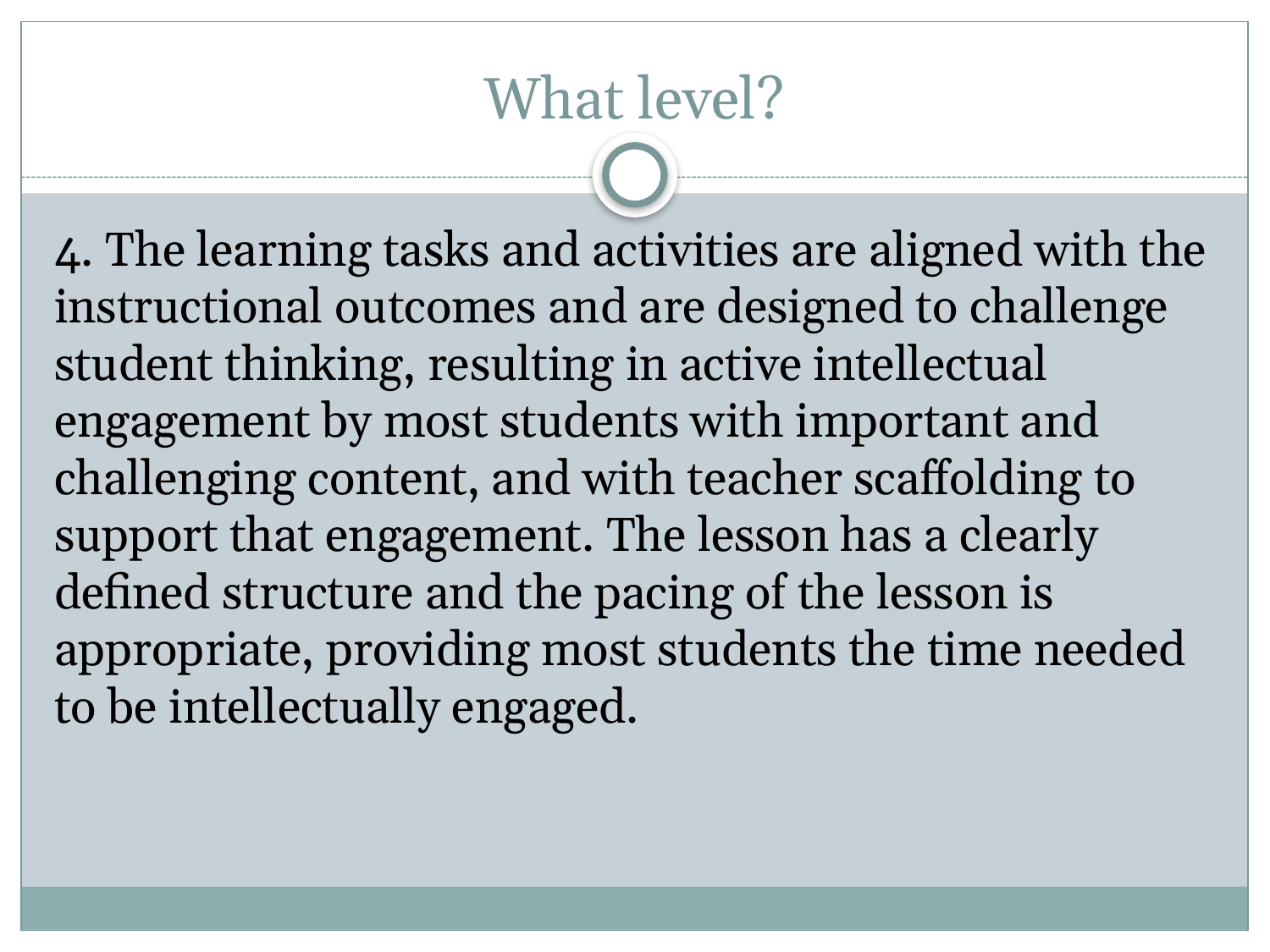

# What level?
4. The learning tasks and activities are aligned with the instructional outcomes and are designed to challenge student thinking, resulting in active intellectual engagement by most students with important and challenging content, and with teacher scaffolding to support that engagement. The lesson has a clearly defined structure and the pacing of the lesson is appropriate, providing most students the time needed to be intellectually engaged.